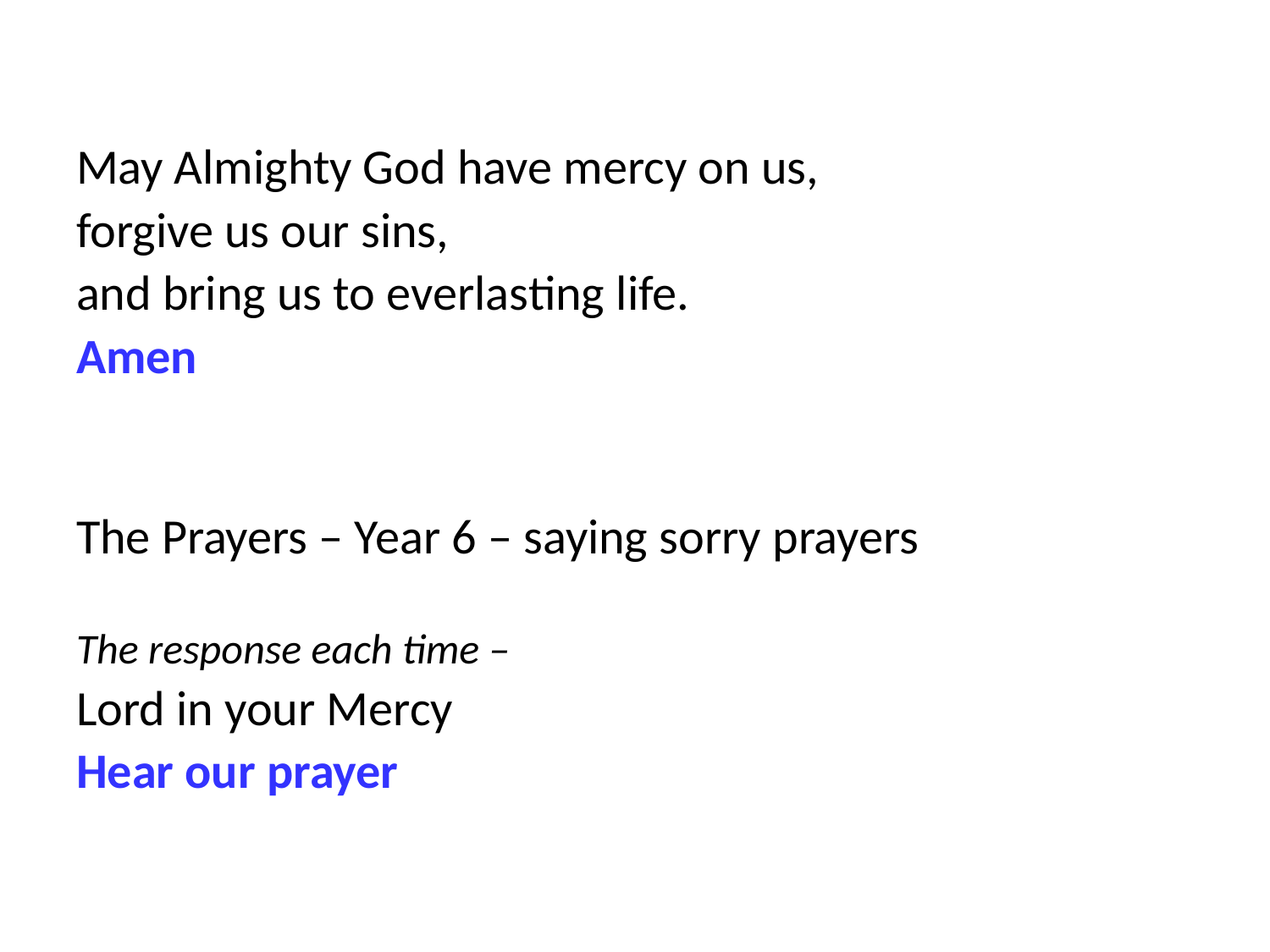

May Almighty God have mercy on us,
forgive us our sins,
and bring us to everlasting life.
Amen

The Prayers – Year 6 – saying sorry prayers

The response each time –
Lord in your Mercy
Hear our prayer